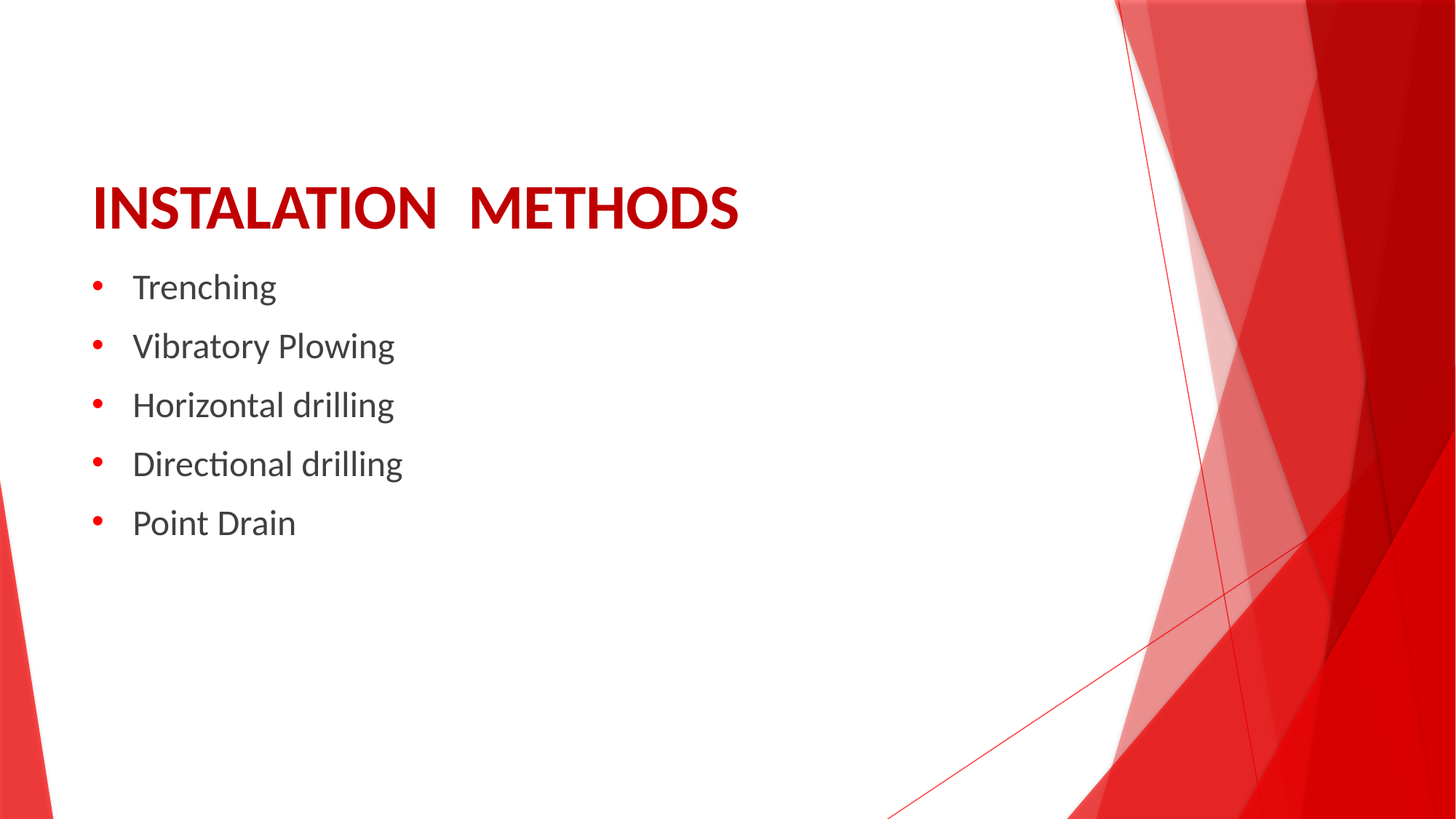

# INSTALATION  METHODS
Trenching
Vibratory Plowing
Horizontal drilling
Directional drilling
Point Drain